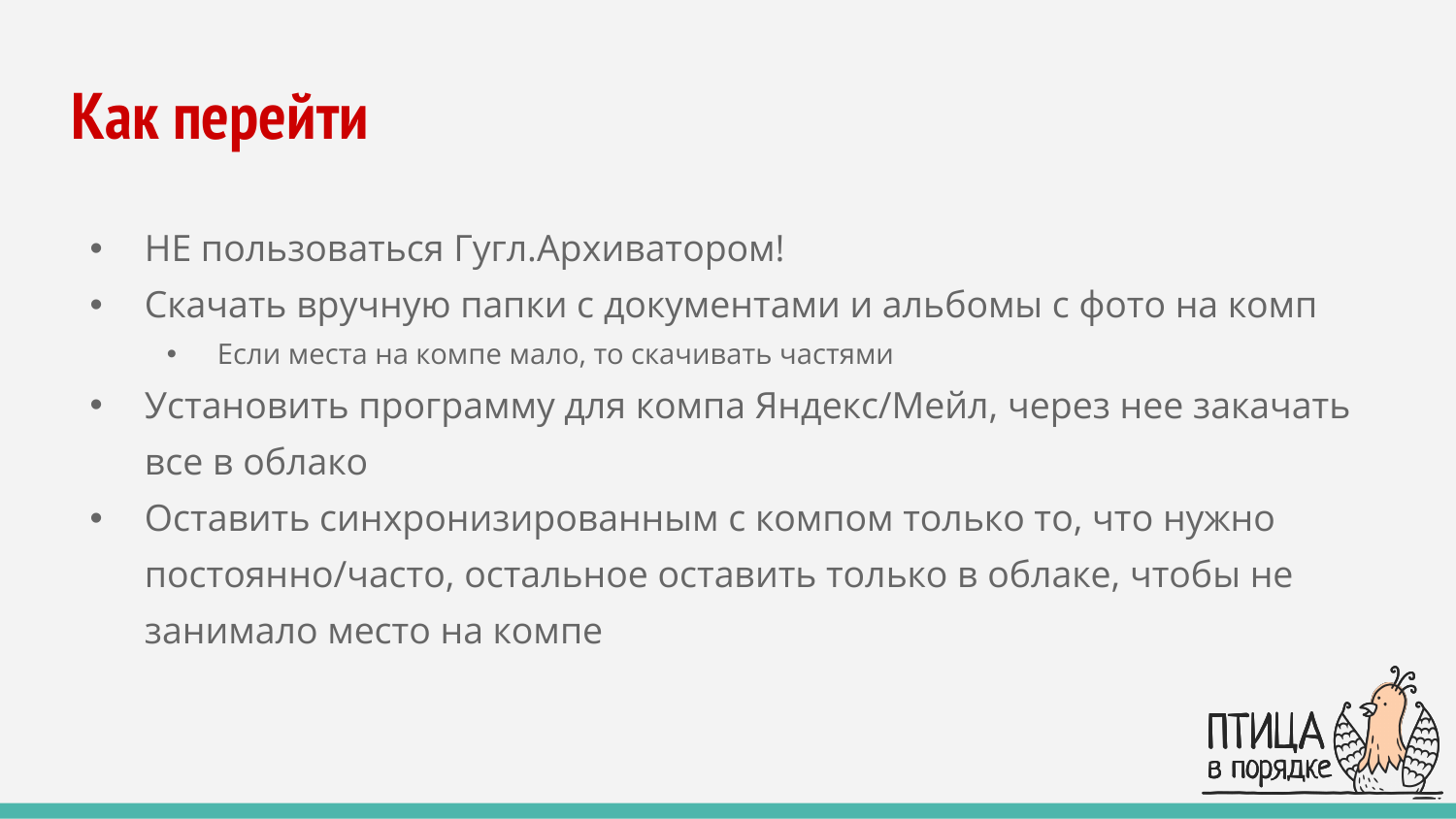

# Как перейти
НЕ пользоваться Гугл.Архиватором!
Скачать вручную папки с документами и альбомы с фото на комп
Если места на компе мало, то скачивать частями
Установить программу для компа Яндекс/Мейл, через нее закачать все в облако
Оставить синхронизированным с компом только то, что нужно постоянно/часто, остальное оставить только в облаке, чтобы не занимало место на компе